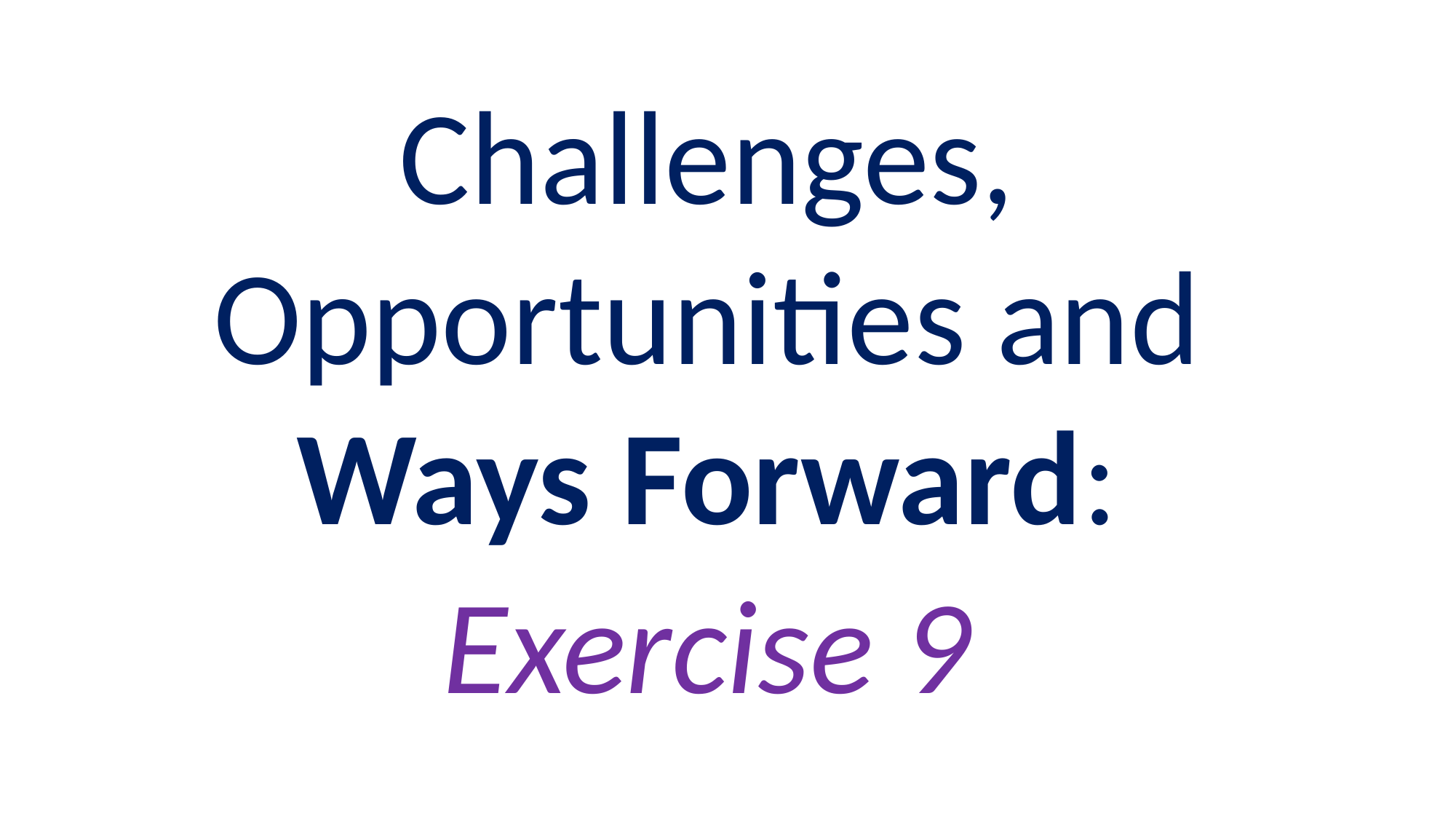

Challenges, Opportunities and Ways Forward:
Exercise 9